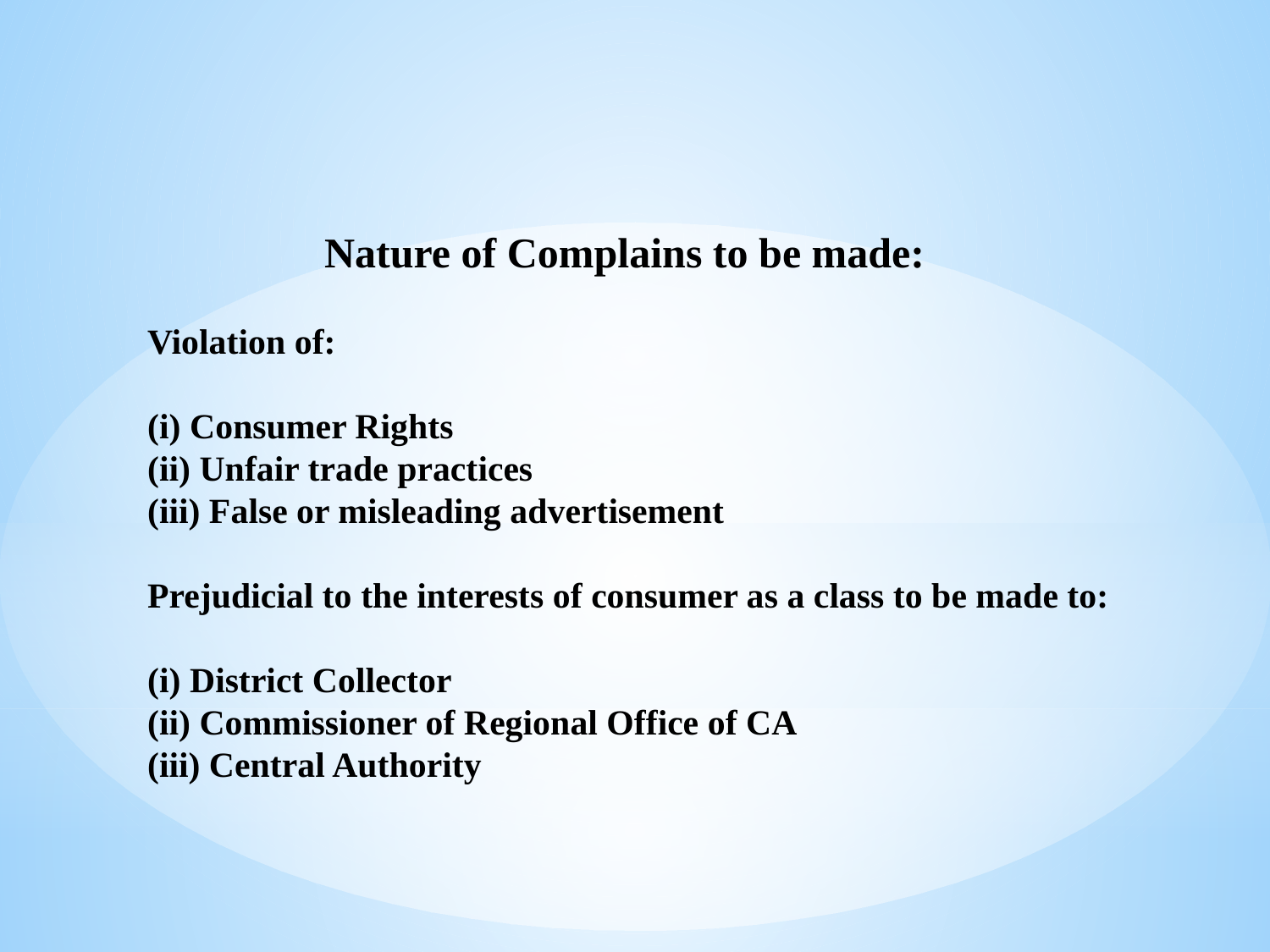

Nature of Complains to be made:

Violation of:

(i) Consumer Rights
(ii) Unfair trade practices
(iii) False or misleading advertisement

Prejudicial to the interests of consumer as a class to be made to:

(i) District Collector
(ii) Commissioner of Regional Office of CA
(iii) Central Authority